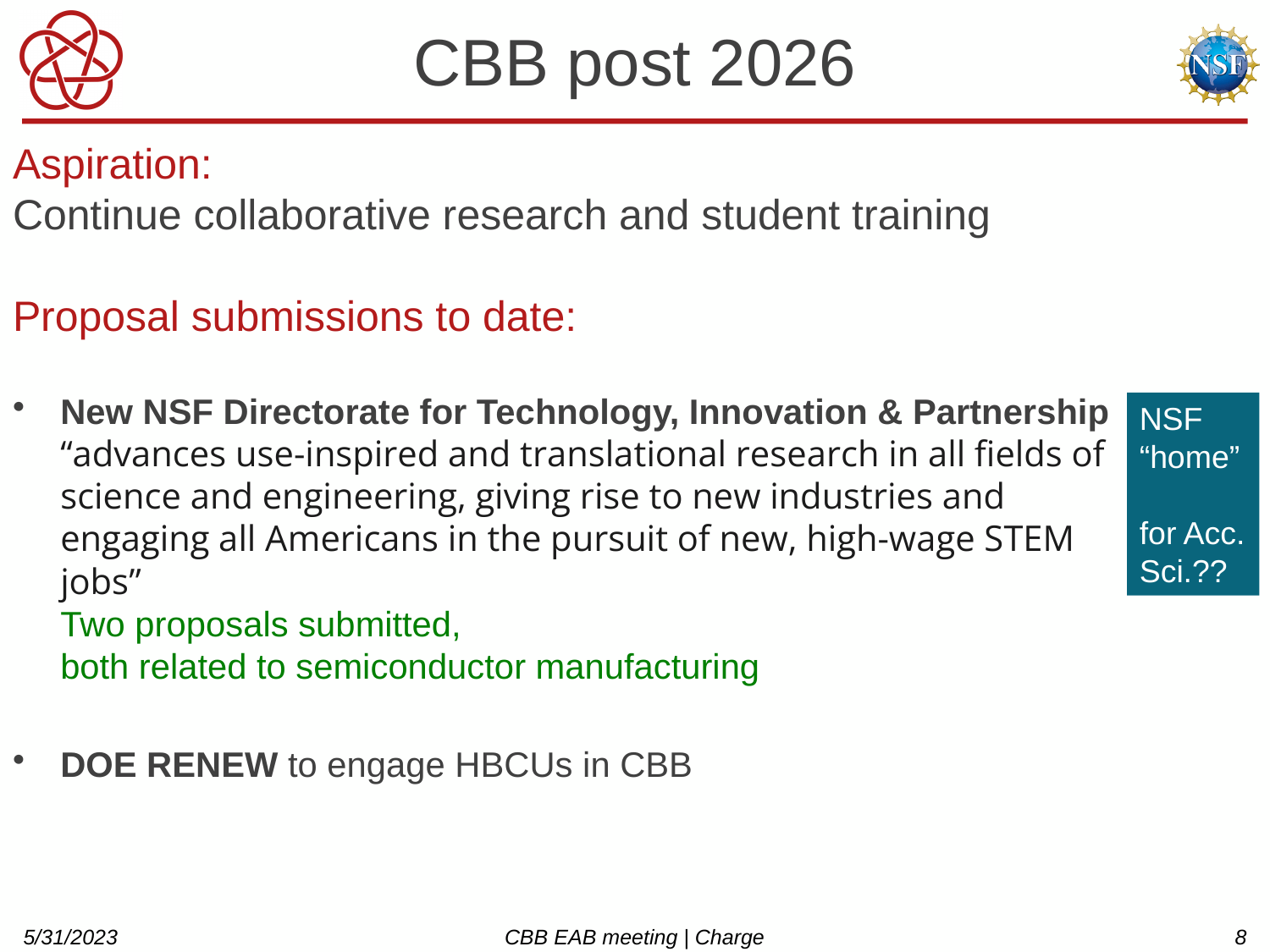

# CBB post 2026
Aspiration:
Continue collaborative research and student training
Proposal submissions to date:
New NSF Directorate for Technology, Innovation & Partnership
“advances use-inspired and translational research in all fields of science and engineering, giving rise to new industries and engaging all Americans in the pursuit of new, high-wage STEM jobs”
Two proposals submitted,
both related to semiconductor manufacturing

DOE RENEW to engage HBCUs in CBB
NSF “home”
for Acc. Sci.??
5/31/2023
CBB EAB meeting | Charge
8